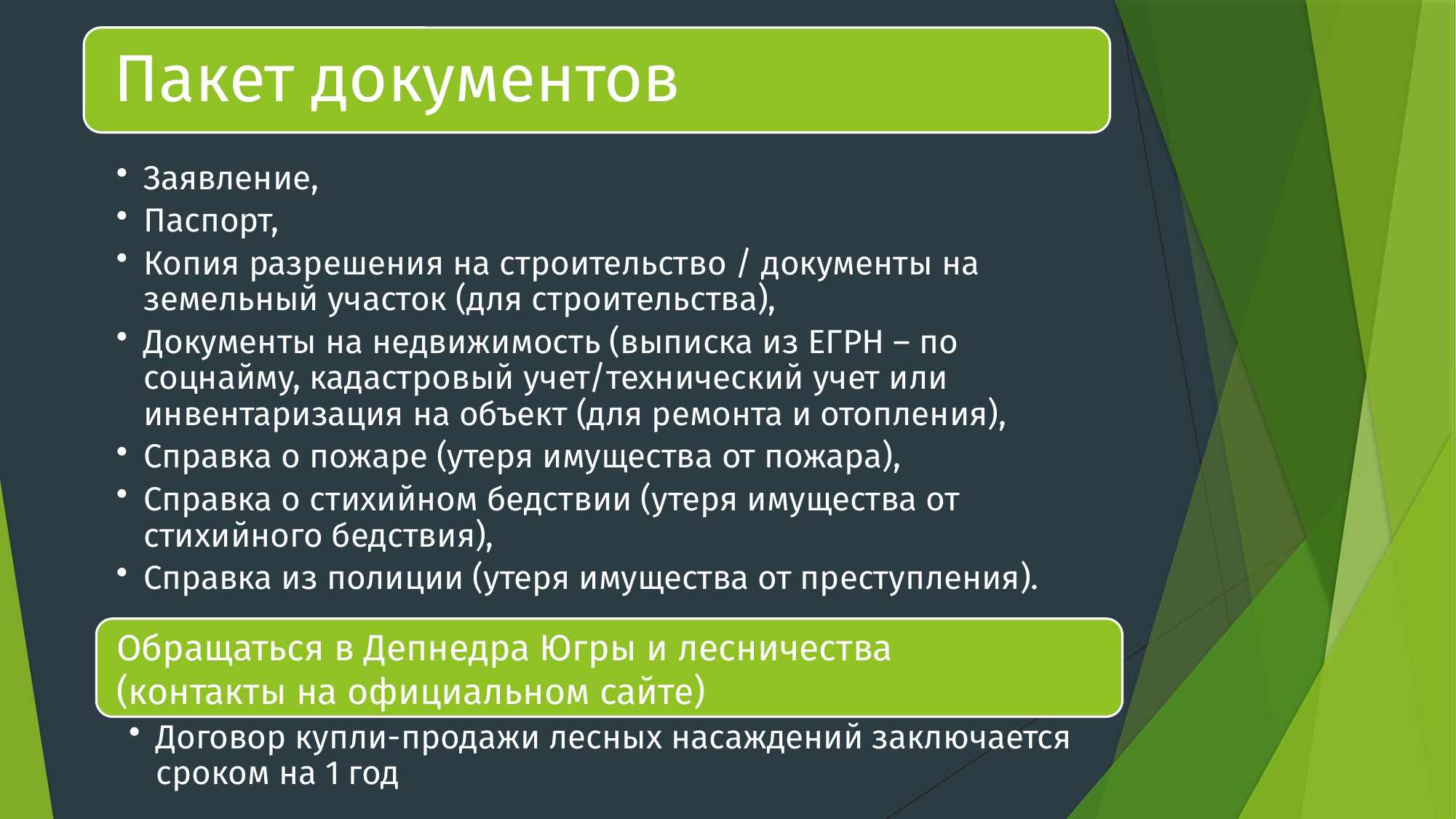

Пакет документов
Заявление,
Паспорт,
Копия разрешения на строительство / документы на земельный участок (для строительства),
Документы на недвижимость (выписка из ЕГРН – по соцнайму, кадастровый учет/технический учет или инвентаризация на объект (для ремонта и отопления),
Справка о пожаре (утеря имущества от пожара),
Справка о стихийном бедствии (утеря имущества от стихийного бедствия),
Справка из полиции (утеря имущества от преступления).
Обращаться в Депнедра Югры и лесничества
(контакты на официальном сайте)
Договор купли-продажи лесных насаждений заключается сроком на 1 год